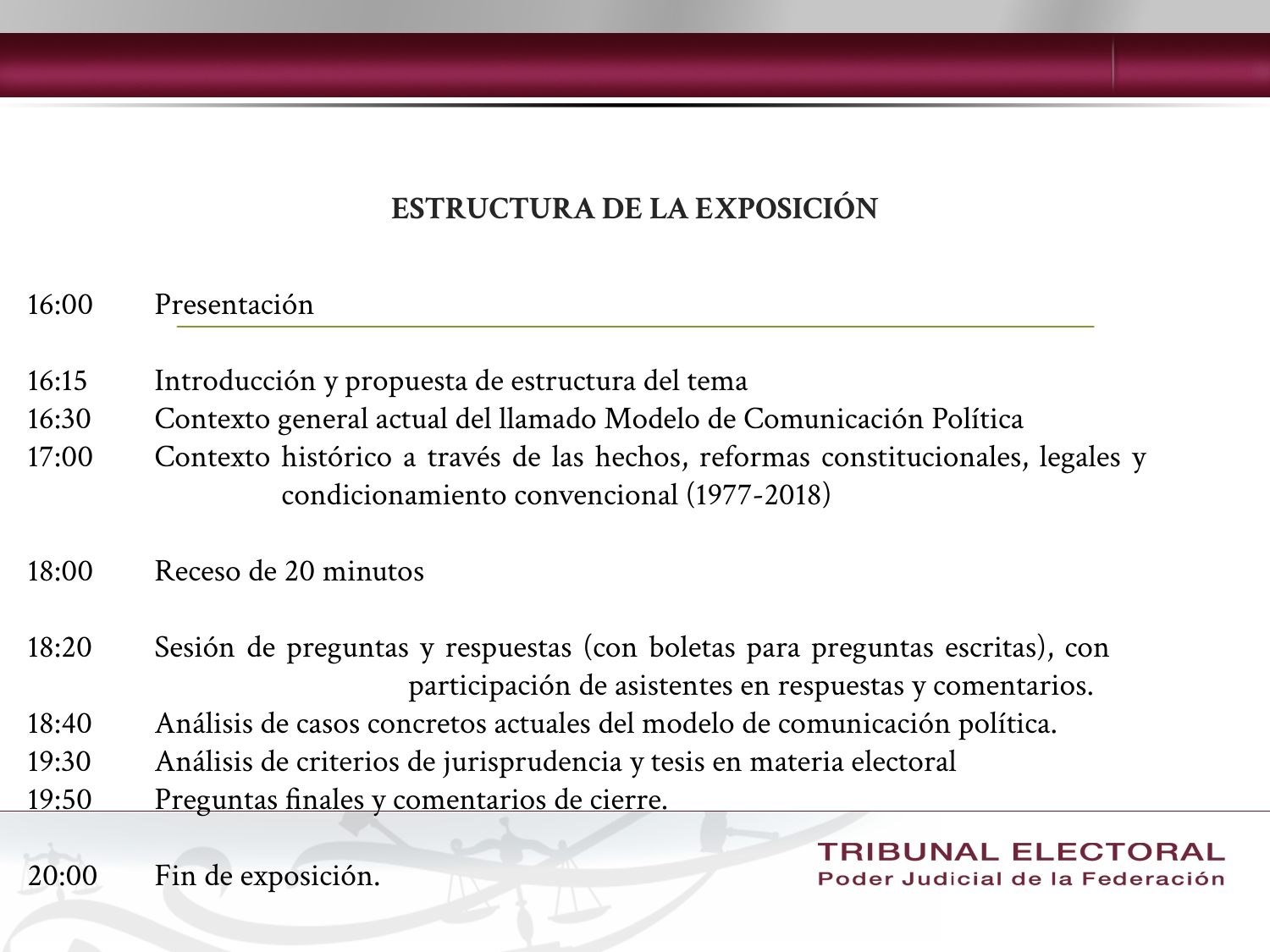

# ESTRUCTURA DE LA EXPOSICIÓN
16:00	Presentación

16:15	Introducción y propuesta de estructura del tema
16:30	Contexto general actual del llamado Modelo de Comunicación Política
17:00	Contexto histórico a través de las hechos, reformas constitucionales, legales y 			condicionamiento convencional (1977-2018)

18:00	Receso de 20 minutos

18:20	Sesión de preguntas y respuestas (con boletas para preguntas escritas), con 				participación de asistentes en respuestas y comentarios.
18:40	Análisis de casos concretos actuales del modelo de comunicación política.
19:30	Análisis de criterios de jurisprudencia y tesis en materia electoral
19:50	Preguntas finales y comentarios de cierre.

20:00	Fin de exposición.